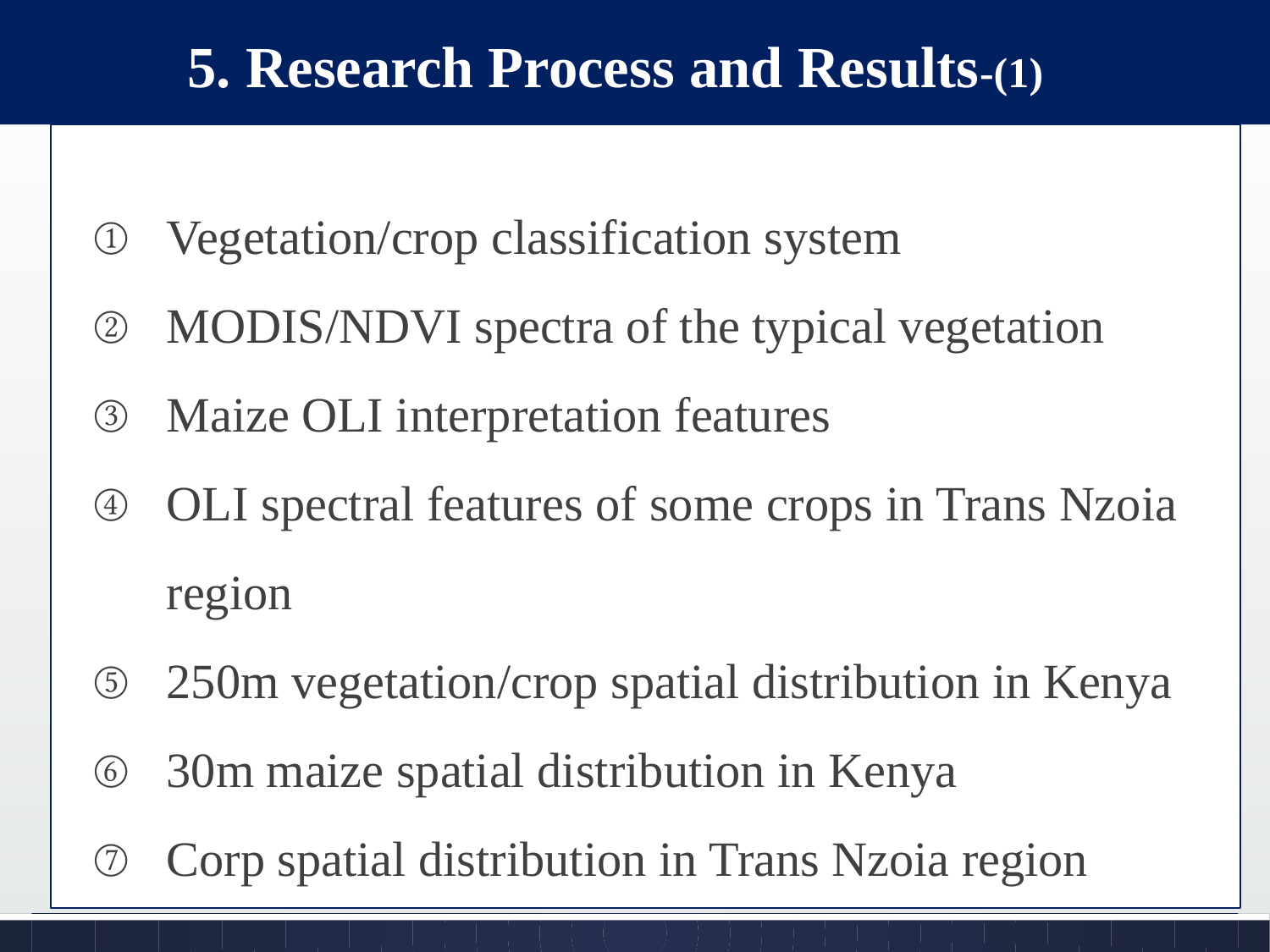

5. Research Process and Results-(1)

Vegetation/crop classification system
MODIS/NDVI spectra of the typical vegetation
Maize OLI interpretation features
OLI spectral features of some crops in Trans Nzoia region
250m vegetation/crop spatial distribution in Kenya
30m maize spatial distribution in Kenya
Corp spatial distribution in Trans Nzoia region